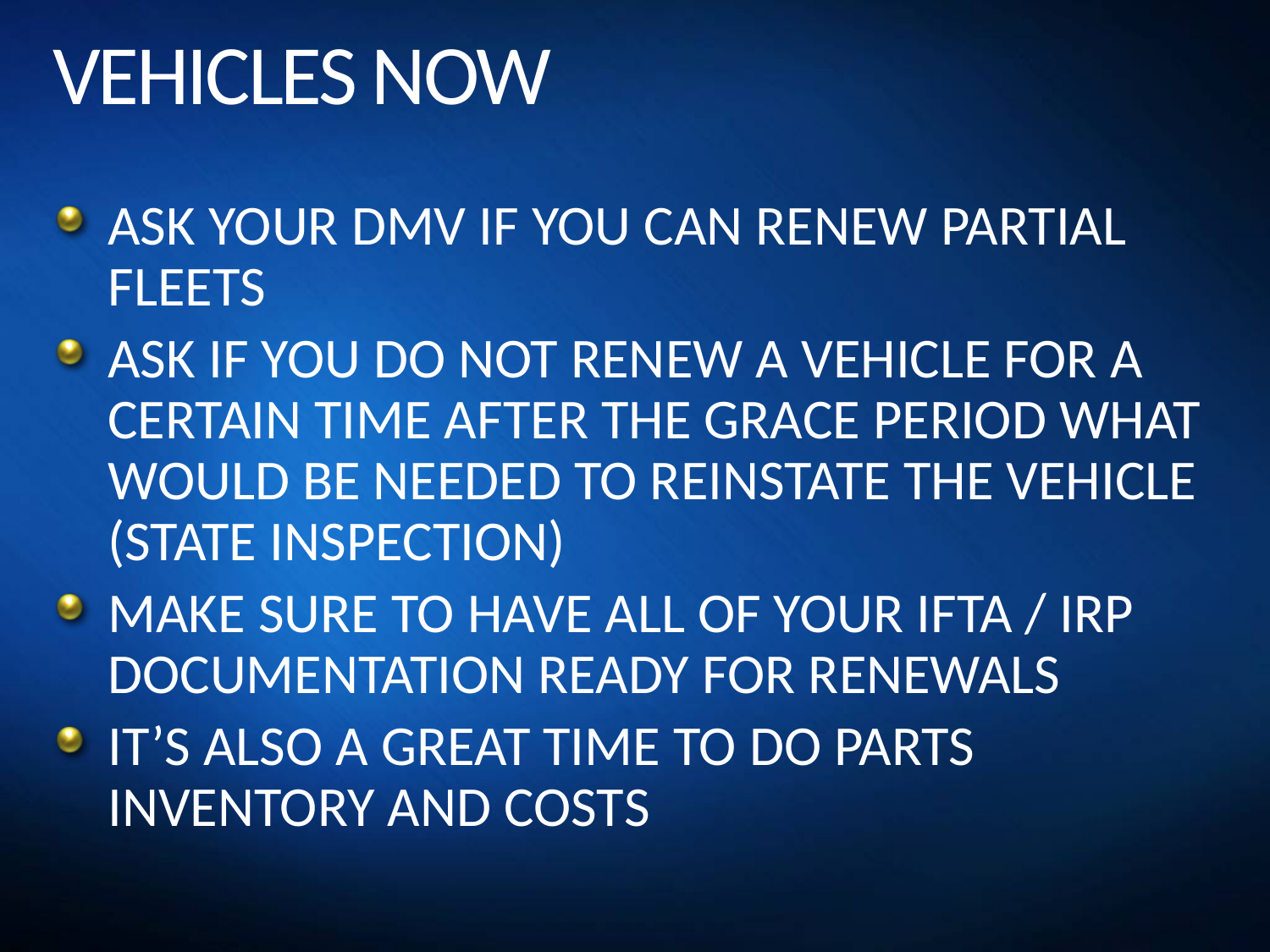

# VEHICLES NOW
ASK YOUR DMV IF YOU CAN RENEW PARTIAL FLEETS
ASK IF YOU DO NOT RENEW A VEHICLE FOR A CERTAIN TIME AFTER THE GRACE PERIOD WHAT WOULD BE NEEDED TO REINSTATE THE VEHICLE (STATE INSPECTION)
MAKE SURE TO HAVE ALL OF YOUR IFTA / IRP DOCUMENTATION READY FOR RENEWALS
IT’S ALSO A GREAT TIME TO DO PARTS INVENTORY AND COSTS